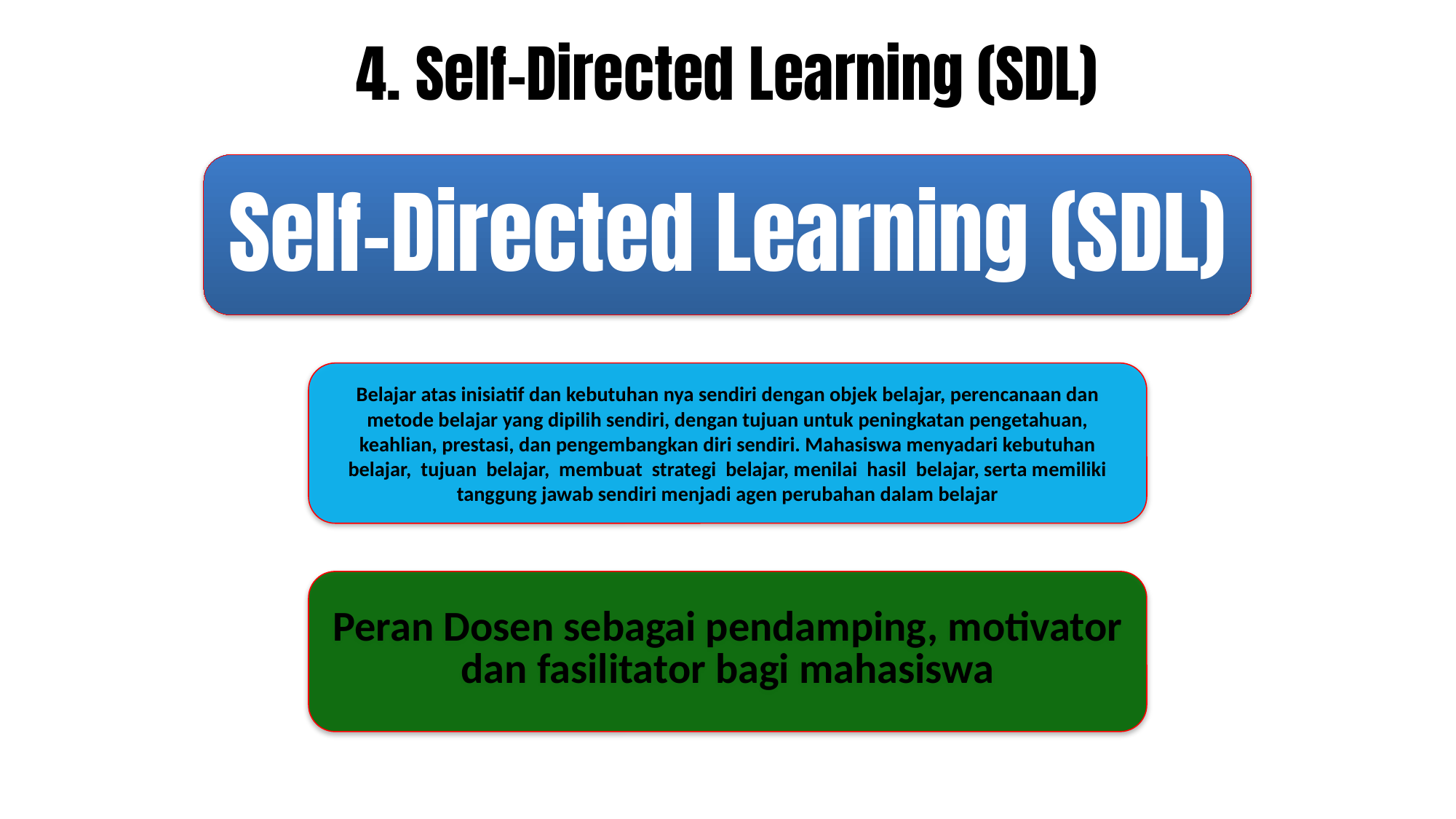

# 4. Self-Directed Learning (SDL)
Self-Directed Learning (SDL)
Belajar atas inisiatif dan kebutuhan nya sendiri dengan objek belajar, perencanaan dan metode belajar yang dipilih sendiri, dengan tujuan untuk peningkatan pengetahuan, keahlian, prestasi, dan pengembangkan diri sendiri. Mahasiswa menyadari kebutuhan belajar,  tujuan  belajar,  membuat  strategi  belajar, menilai  hasil  belajar, serta memiliki tanggung jawab sendiri menjadi agen perubahan dalam belajar
Peran Dosen sebagai pendamping, motivator dan fasilitator bagi mahasiswa